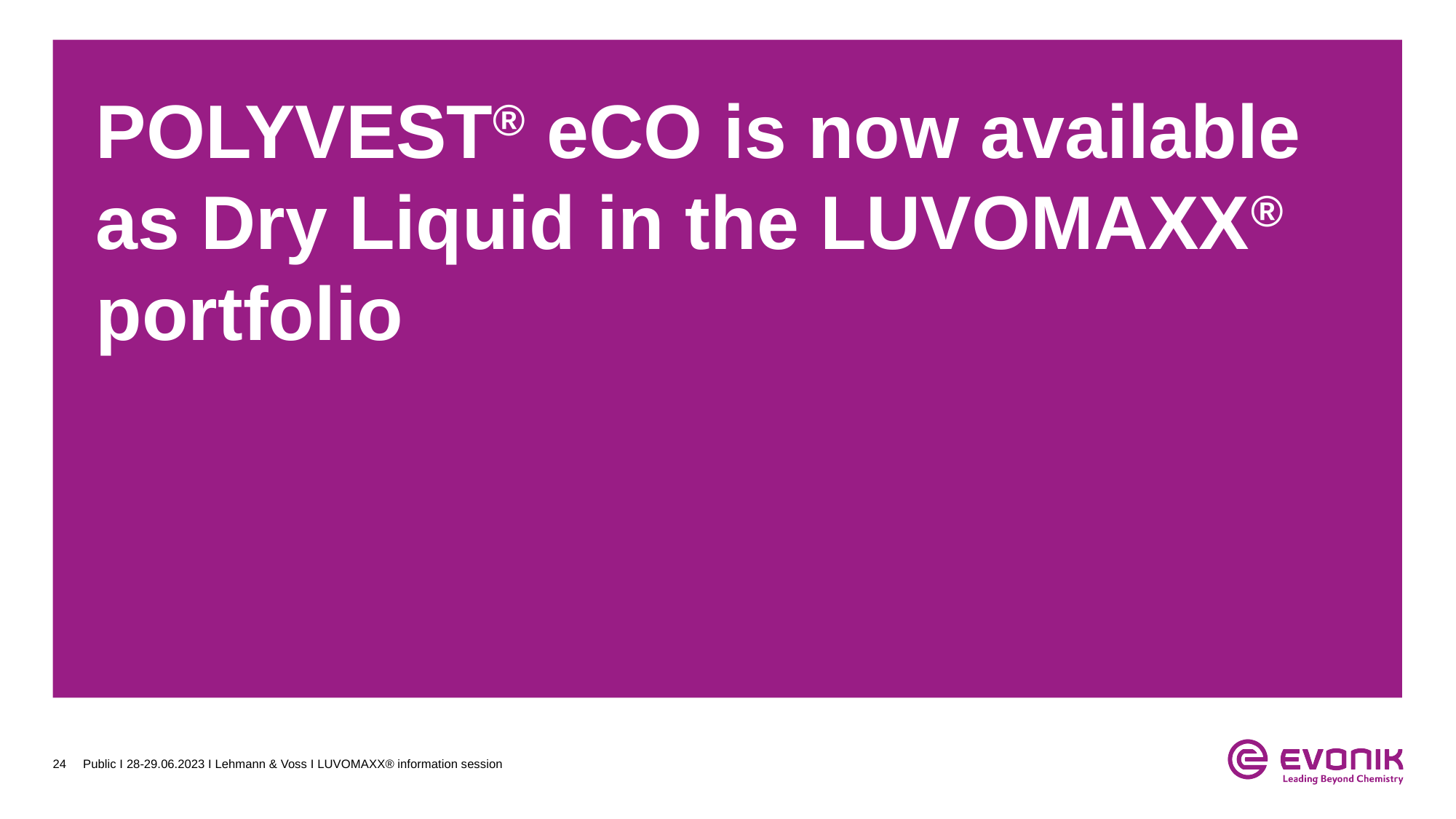

# POLYVEST® eCO is now available as Dry Liquid in the LUVOMAXX® portfolio
Public I 28-29.06.2023 I Lehmann & Voss I LUVOMAXX® information session